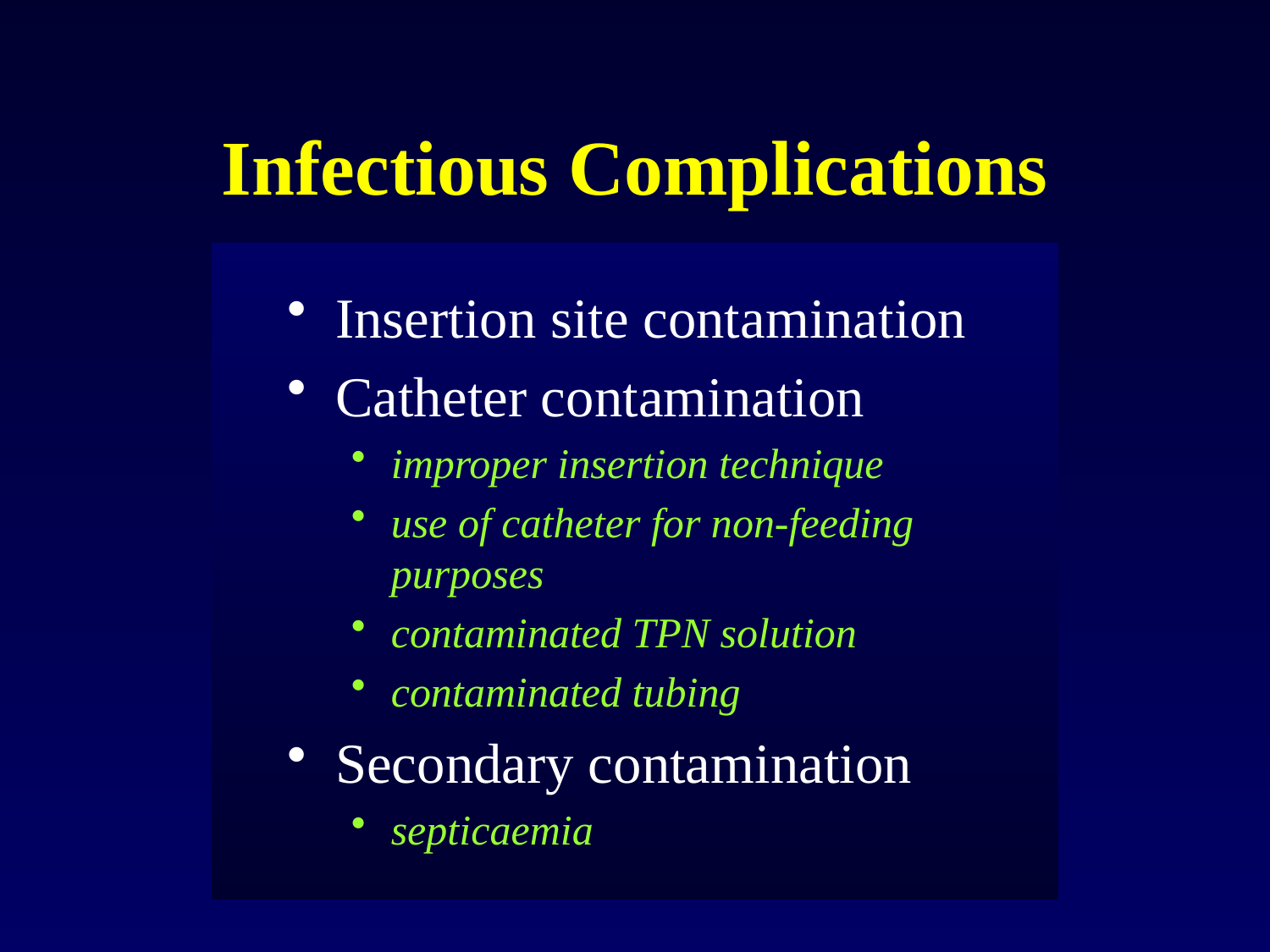

# Infectious Complications

Insertion site contamination
Catheter contamination
improper insertion technique
use of catheter for non-feeding purposes
contaminated TPN solution
contaminated tubing
Secondary contamination
septicaemia